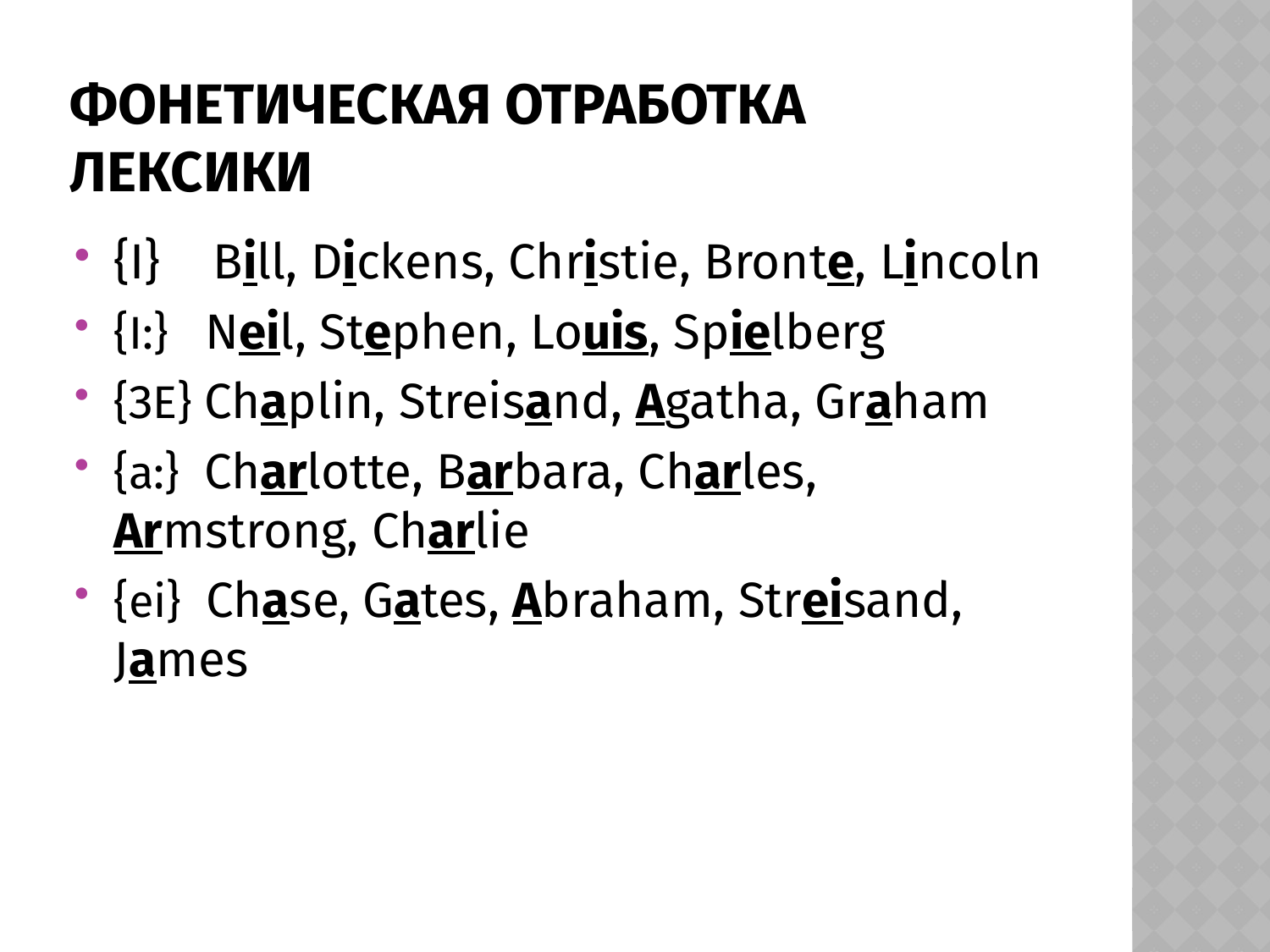

# Фонетическая отработка лексики
{I}    Bill, Dickens, Christie, Bronte, Lincoln
{I:}   Neil, Stephen, Louis, Spielberg
{ЗE} Chaplin, Streisand, Agatha, Graham
{а:}  Charlotte, Barbara, Charles, Armstrong, Charlie
{ei}  Chase, Gates, Abraham, Streisand, James